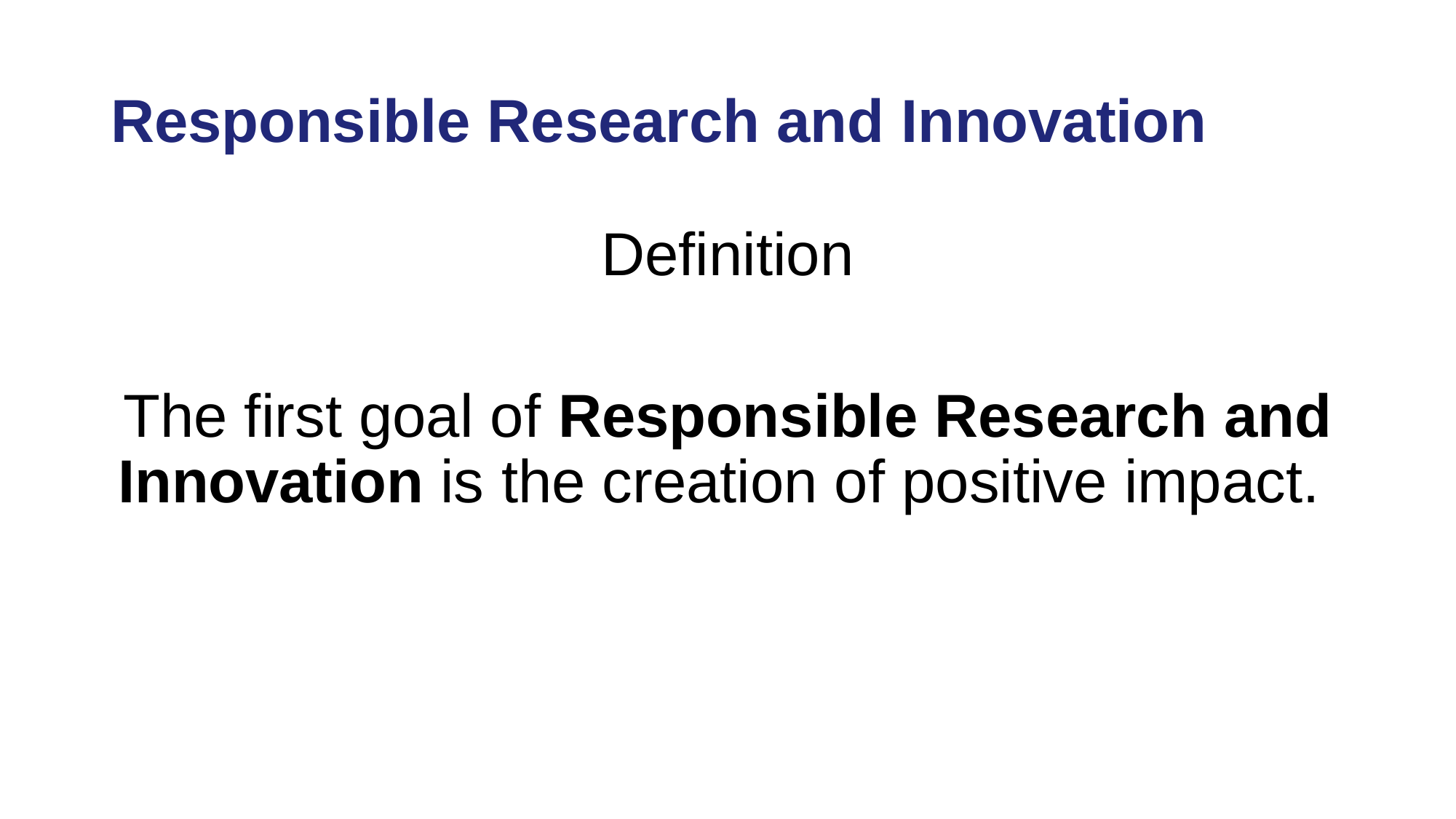

# Responsible Research and Innovation
Definition

The first goal of Responsible Research and Innovation is the creation of positive impact.